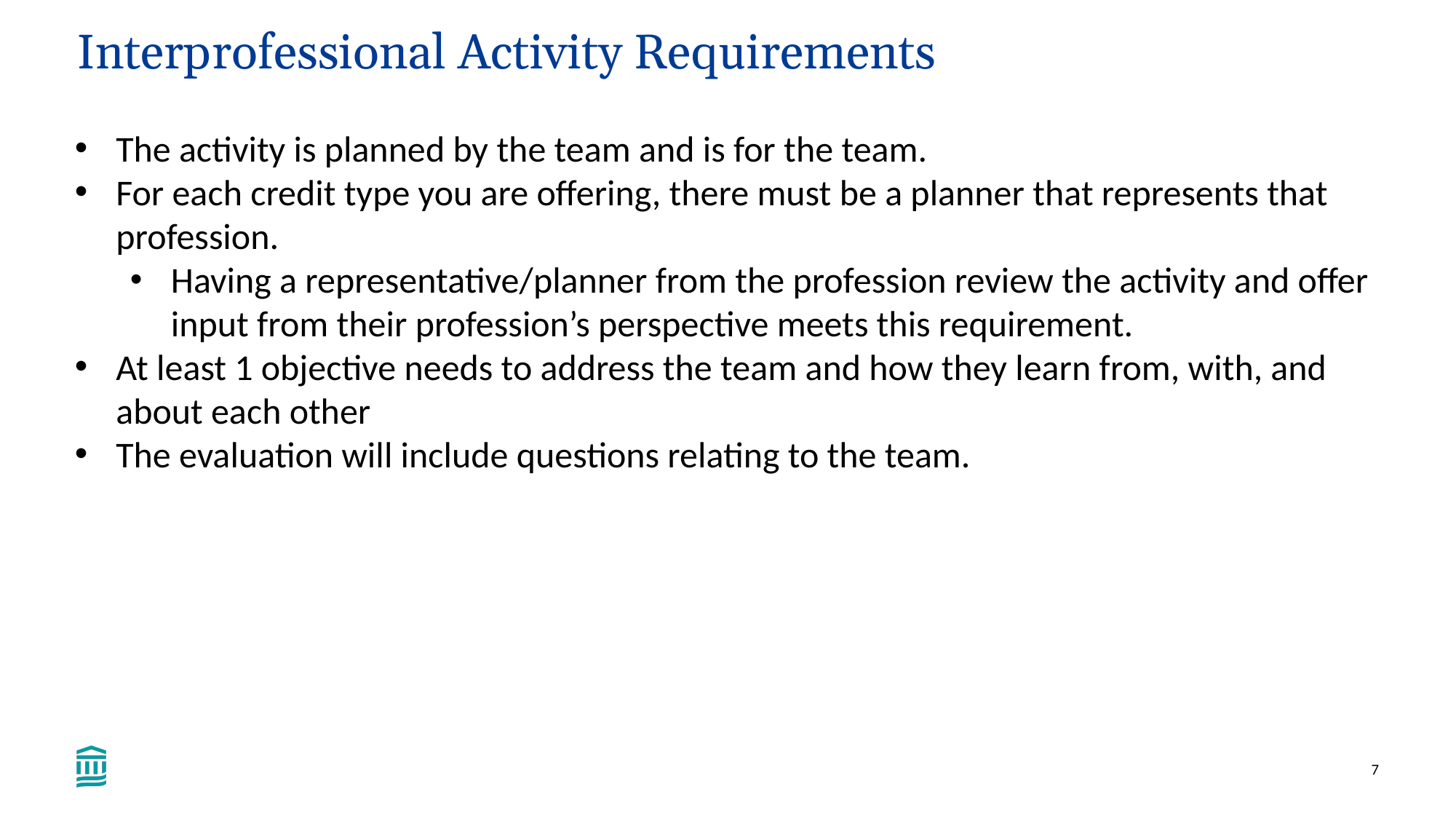

# Interprofessional Activity Requirements

The activity is planned by the team and is for the team.
For each credit type you are offering, there must be a planner that represents that profession.
Having a representative/planner from the profession review the activity and offer input from their profession’s perspective meets this requirement.
At least 1 objective needs to address the team and how they learn from, with, and about each other
The evaluation will include questions relating to the team.